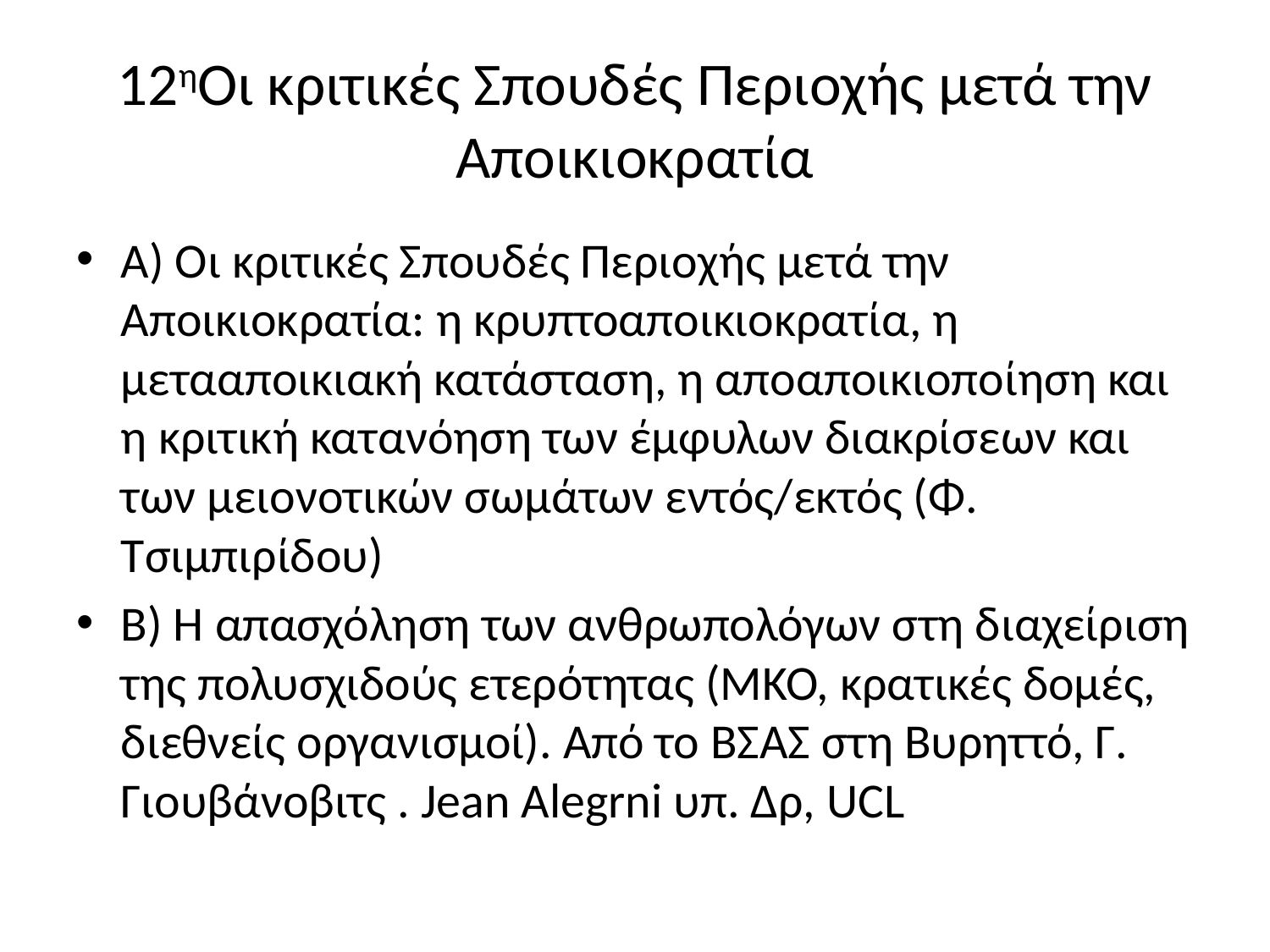

# 12ηΟι κριτικές Σπουδές Περιοχής μετά την Αποικιοκρατία
Α) Οι κριτικές Σπουδές Περιοχής μετά την Αποικιοκρατία: η κρυπτοαποικιοκρατία, η μετααποικιακή κατάσταση, η αποαποικιοποίηση και η κριτική κατανόηση των έμφυλων διακρίσεων και των μειονοτικών σωμάτων εντός/εκτός (Φ. Τσιμπιρίδου)
Β) Η απασχόληση των ανθρωπολόγων στη διαχείριση της πολυσχιδούς ετερότητας (ΜΚΟ, κρατικές δομές, διεθνείς οργανισμοί). Από το ΒΣΑΣ στη Βυρηττό, Γ. Γιουβάνοβιτς . Jean Alegrni υπ. Δρ, UCL